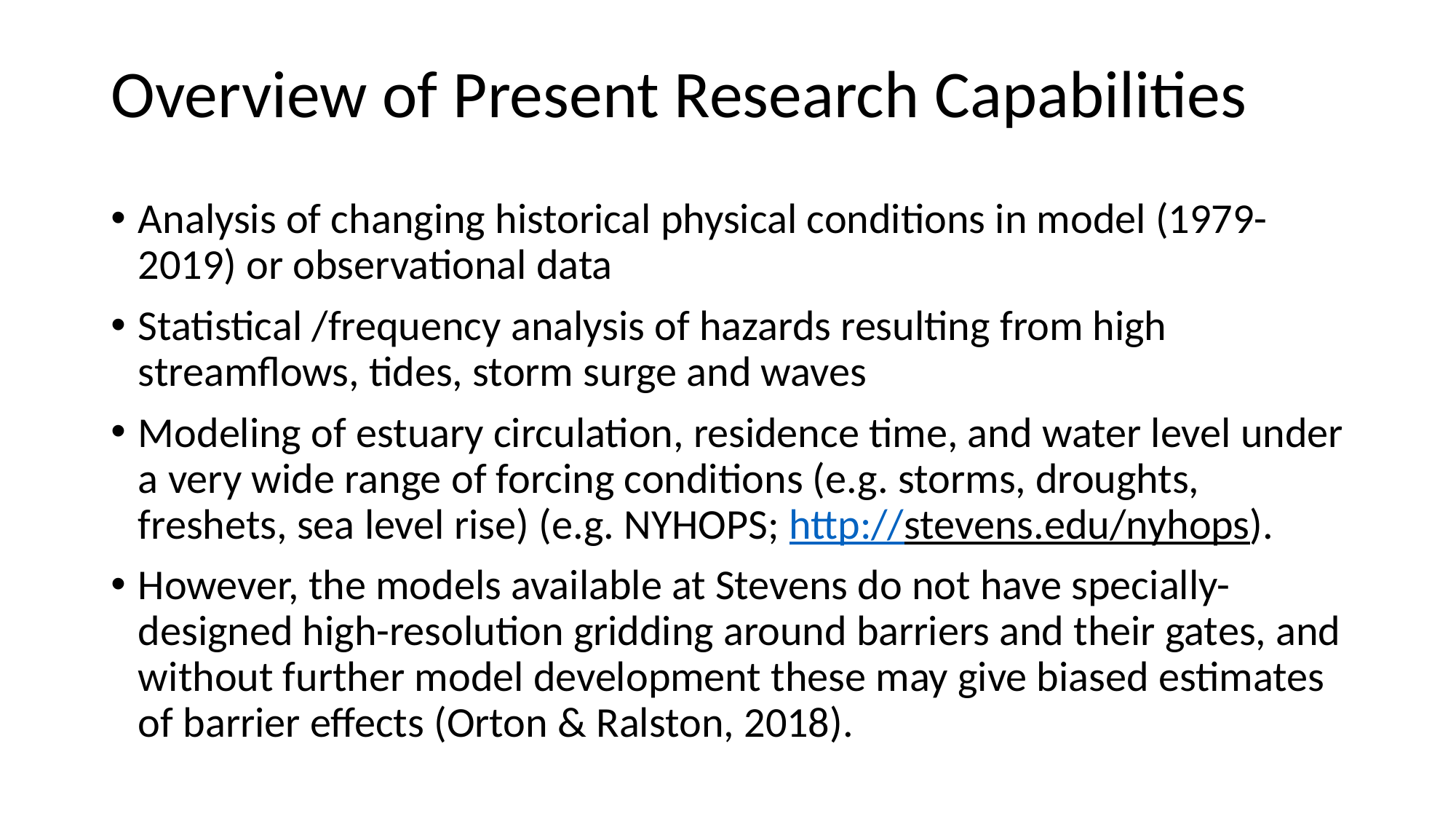

# Overview of Present Research Capabilities
Analysis of changing historical physical conditions in model (1979-2019) or observational data
Statistical /frequency analysis of hazards resulting from high streamflows, tides, storm surge and waves
Modeling of estuary circulation, residence time, and water level under a very wide range of forcing conditions (e.g. storms, droughts, freshets, sea level rise) (e.g. NYHOPS; http://stevens.edu/nyhops).
However, the models available at Stevens do not have specially-designed high-resolution gridding around barriers and their gates, and without further model development these may give biased estimates of barrier effects (Orton & Ralston, 2018).